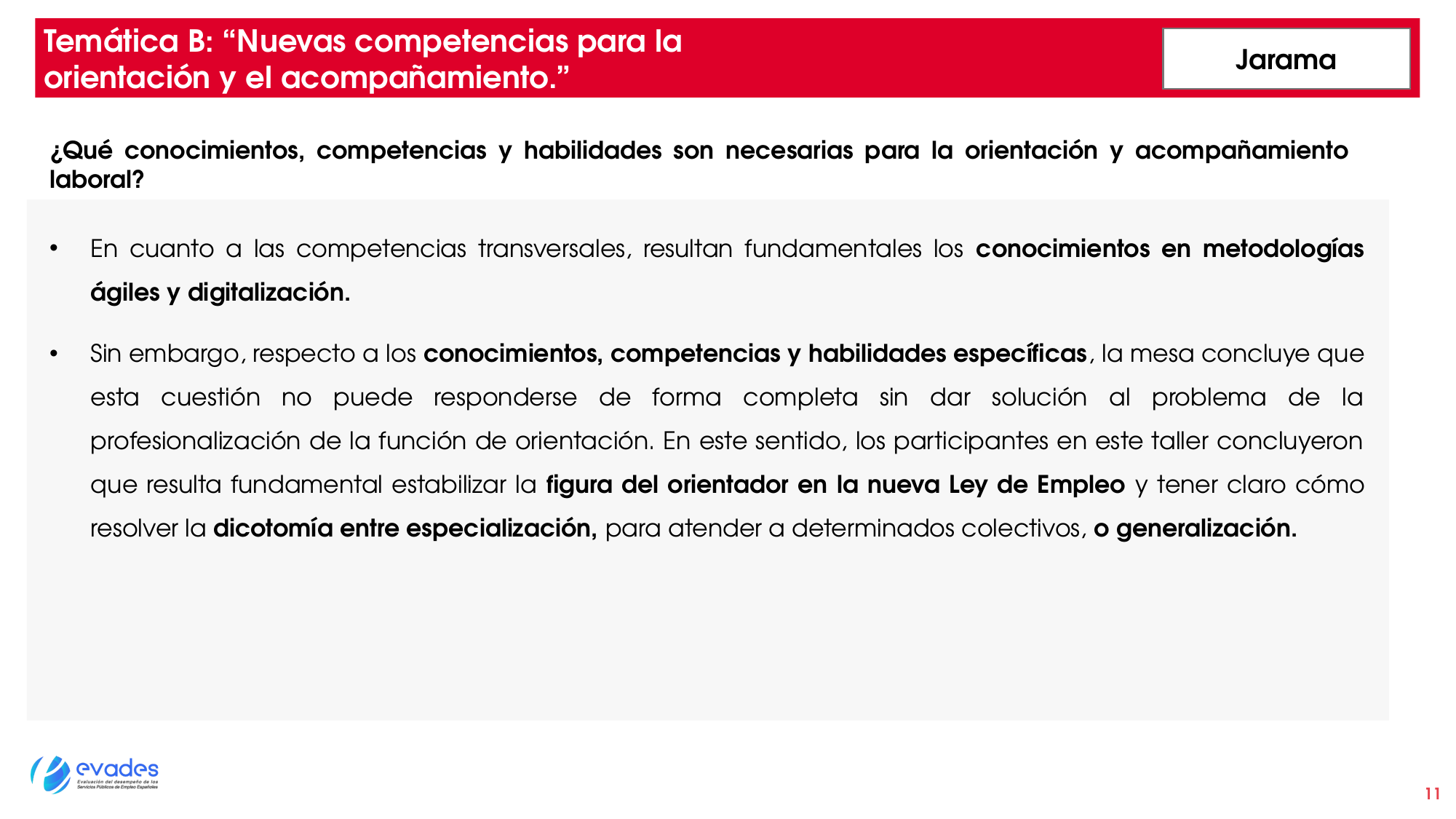

Temática B: “Nuevas competencias para la orientación y el acompañamiento.”
Jarama
¿Qué conocimientos, competencias y habilidades son necesarias para la orientación y acompañamiento laboral?

En cuanto a las competencias transversales, resultan fundamentales los conocimientos en metodologías ágiles y digitalización.
Sin embargo, respecto a los conocimientos, competencias y habilidades específicas, la mesa concluye que esta cuestión no puede responderse de forma completa sin dar solución al problema de la profesionalización de la función de orientación. En este sentido, los participantes en este taller concluyeron que resulta fundamental estabilizar la figura del orientador en la nueva Ley de Empleo y tener claro cómo resolver la dicotomía entre especialización, para atender a determinados colectivos, o generalización.
11